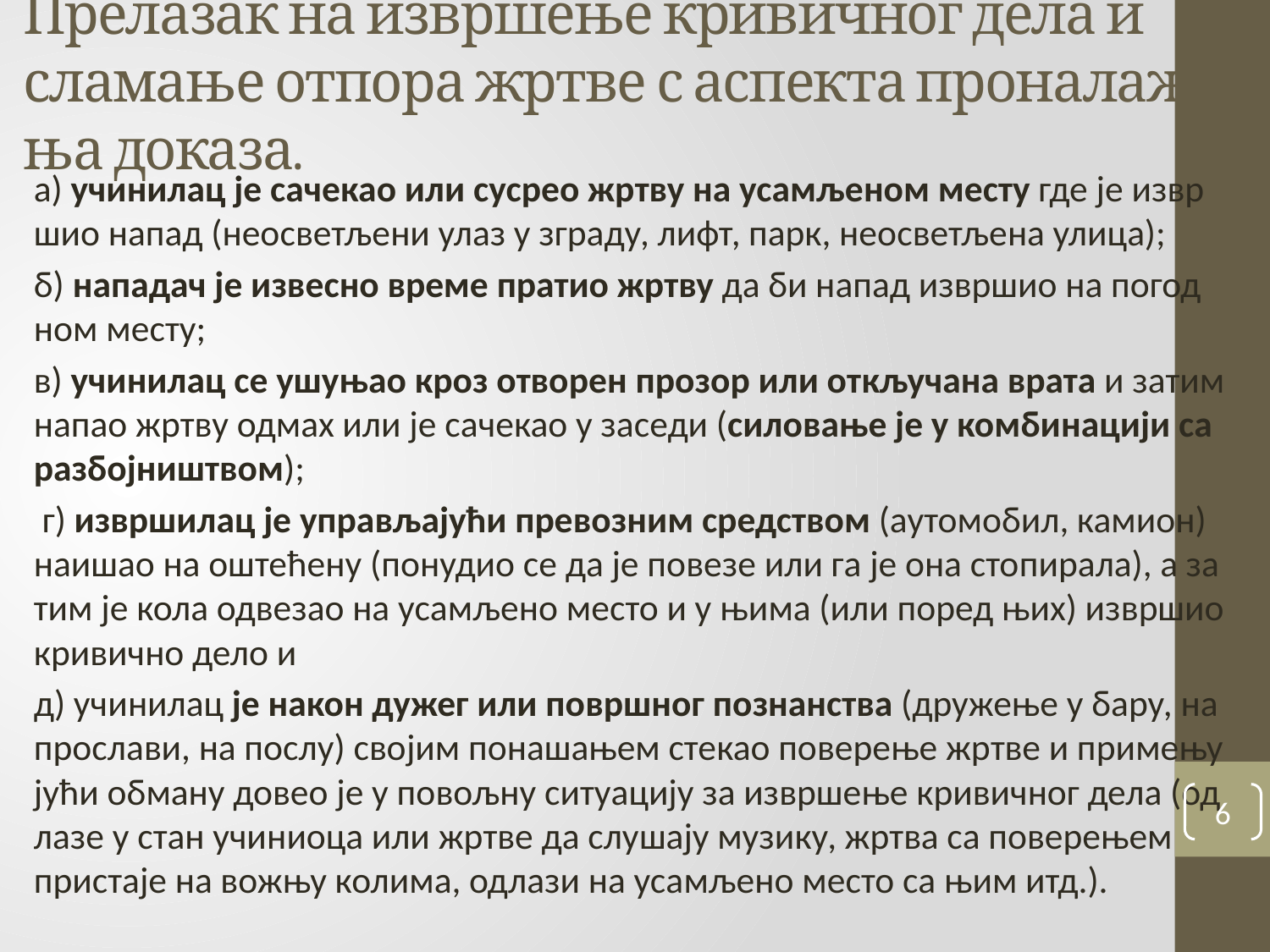

# Пре­ла­зак на из­вр­ше­ње кри­вич­ног де­ла и сла­ма­ње от­по­ра жр­тве с аспекта про­на­ла­же­ња до­ка­за.
а) учи­ни­лац је са­че­као или су­срео жр­тву на уса­мље­ном ме­сту где је из­вр­шио на­пад (нео­све­тље­ни улаз у згра­ду, лифт, парк, нео­све­тље­на ули­ца);
б) на­па­дач је из­ве­сно вре­ме пра­тио жр­тву да би на­пад из­вр­шио на по­год­ном ме­сту;
в) учи­ни­лац се ушу­њао кроз отво­рен про­зор или от­кљу­ча­на вра­та и за­тим на­пао жр­тву од­мах или је са­че­као у за­се­ди (си­ло­ва­ње је у ком­би­на­ци­ји са раз­бој­ни­штвом);
 г) из­вр­ши­лац је упра­вља­ју­ћи пре­во­зним сред­ством (ауто­мо­бил, ка­ми­он) на­и­шао на оште­ће­ну (по­ну­дио се да је по­ве­зе или га је она сто­пи­ра­ла), а за­тим је ко­ла од­ве­зао на уса­мље­но ме­сто и у њи­ма (или по­ред њих) из­вр­шио кри­вич­но де­ло и
д) учи­ни­лац је на­кон ду­жег или по­вр­шног по­знан­ства (дру­же­ње у ба­ру, на про­сла­ви, на по­слу) сво­јим по­на­ша­њем сте­као по­ве­ре­ње жр­тве и при­ме­њу­ју­ћи об­ма­ну до­вео је у по­вољ­ну си­ту­а­ци­ју за из­вр­ше­ње кри­вич­ног де­ла (од­ла­зе у стан учи­ни­о­ца или жр­тве да слу­ша­ју му­зи­ку, жр­тва са по­ве­ре­њем при­ста­је на во­жњу ко­ли­ма, од­ла­зи на уса­мље­но ме­сто са њим итд.).
6